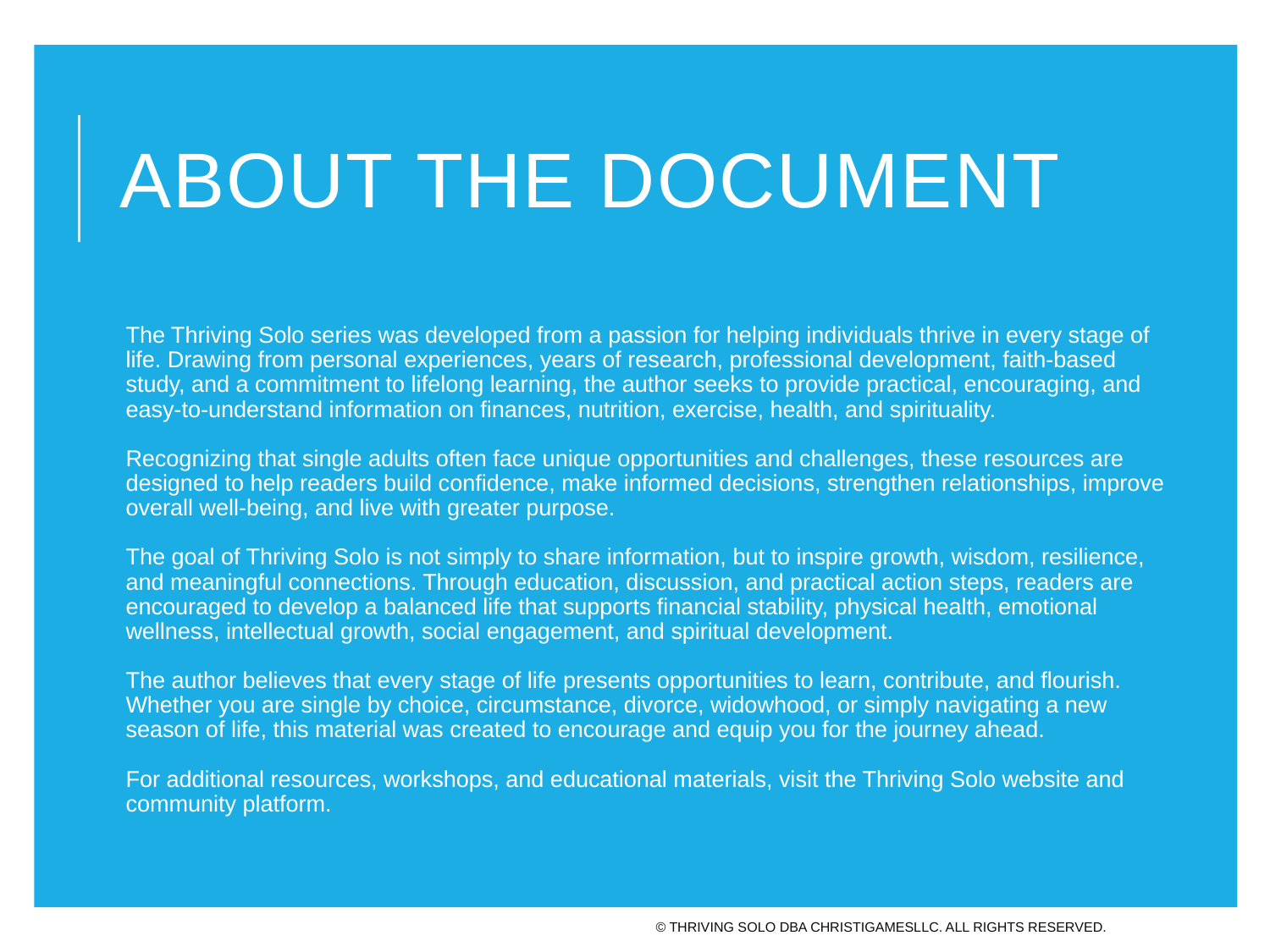

# About the Document
The Thriving Solo series was developed from a passion for helping individuals thrive in every stage of life. Drawing from personal experiences, years of research, professional development, faith-based study, and a commitment to lifelong learning, the author seeks to provide practical, encouraging, and easy-to-understand information on finances, nutrition, exercise, health, and spirituality.
Recognizing that single adults often face unique opportunities and challenges, these resources are designed to help readers build confidence, make informed decisions, strengthen relationships, improve overall well-being, and live with greater purpose.
The goal of Thriving Solo is not simply to share information, but to inspire growth, wisdom, resilience, and meaningful connections. Through education, discussion, and practical action steps, readers are encouraged to develop a balanced life that supports financial stability, physical health, emotional wellness, intellectual growth, social engagement, and spiritual development.
The author believes that every stage of life presents opportunities to learn, contribute, and flourish. Whether you are single by choice, circumstance, divorce, widowhood, or simply navigating a new season of life, this material was created to encourage and equip you for the journey ahead.
For additional resources, workshops, and educational materials, visit the Thriving Solo website and community platform.
© Thriving Solo dba ChristiGamesLLC. All Rights Reserved.